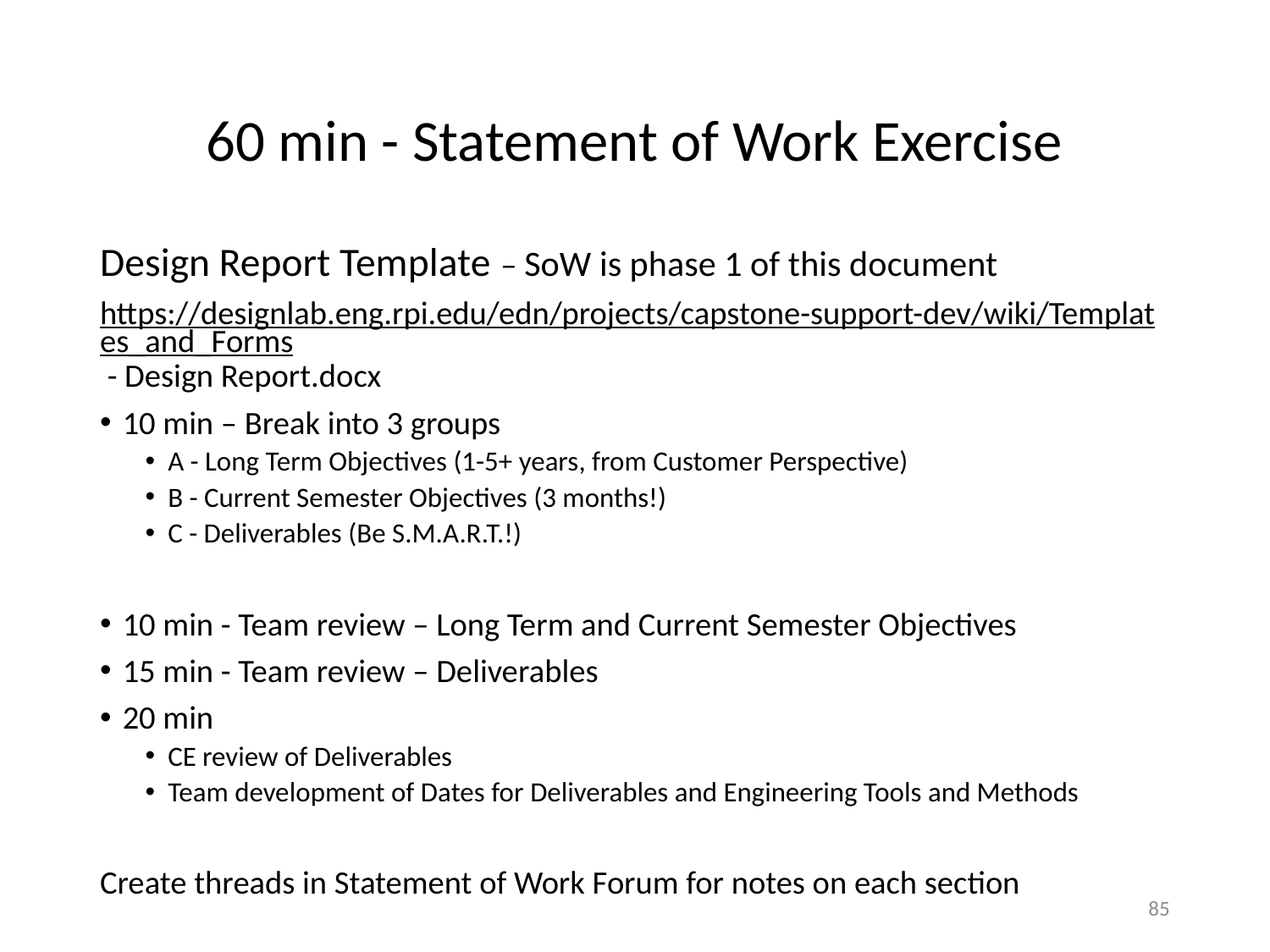

# 60 min - Statement of Work Exercise
Design Report Template – SoW is phase 1 of this document
https://designlab.eng.rpi.edu/edn/projects/capstone-support-dev/wiki/Templates_and_Forms - Design Report.docx
10 min – Break into 3 groups
A - Long Term Objectives (1-5+ years, from Customer Perspective)
B - Current Semester Objectives (3 months!)
C - Deliverables (Be S.M.A.R.T.!)

10 min - Team review – Long Term and Current Semester Objectives
15 min - Team review – Deliverables
20 min
CE review of Deliverables
Team development of Dates for Deliverables and Engineering Tools and Methods

Create threads in Statement of Work Forum for notes on each section

85